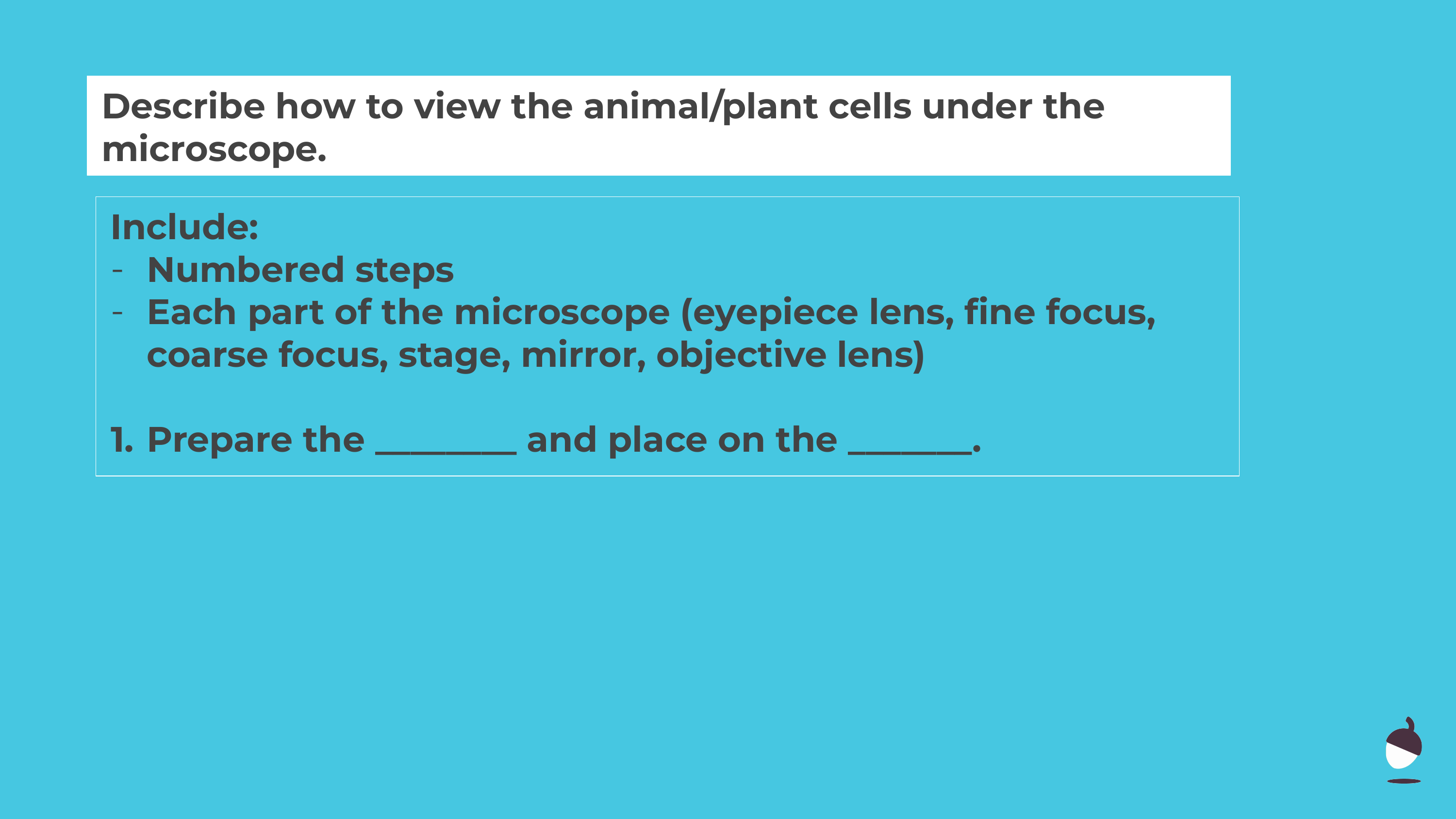

Describe how to view the animal/plant cells under the microscope.
Include:
Numbered steps
Each part of the microscope (eyepiece lens, fine focus, coarse focus, stage, mirror, objective lens)
Prepare the ________ and place on the _______.